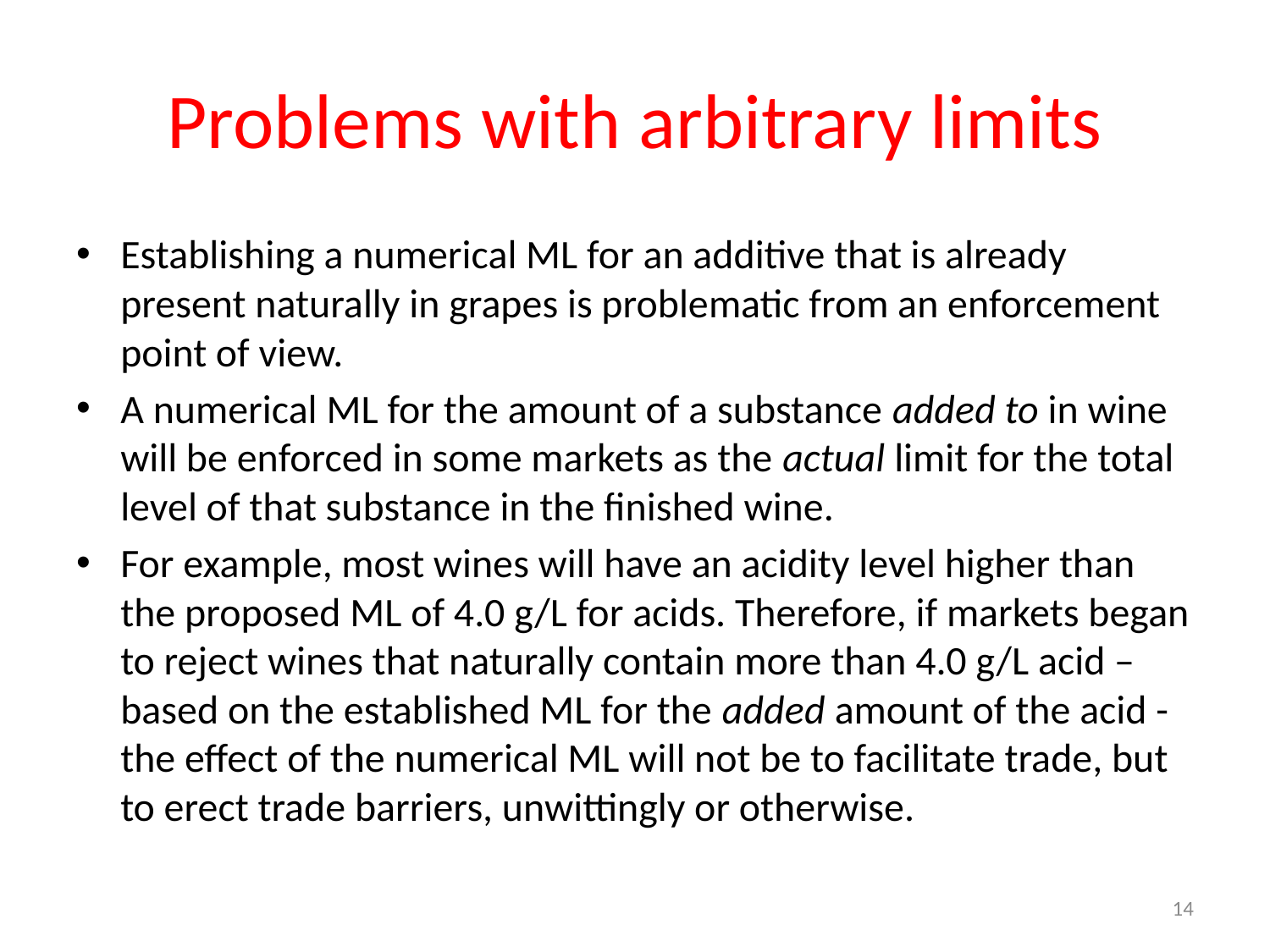

# Problems with arbitrary limits
Establishing a numerical ML for an additive that is already present naturally in grapes is problematic from an enforcement point of view.
A numerical ML for the amount of a substance added to in wine will be enforced in some markets as the actual limit for the total level of that substance in the finished wine.
For example, most wines will have an acidity level higher than the proposed ML of 4.0 g/L for acids. Therefore, if markets began to reject wines that naturally contain more than 4.0 g/L acid – based on the established ML for the added amount of the acid - the effect of the numerical ML will not be to facilitate trade, but to erect trade barriers, unwittingly or otherwise.

14